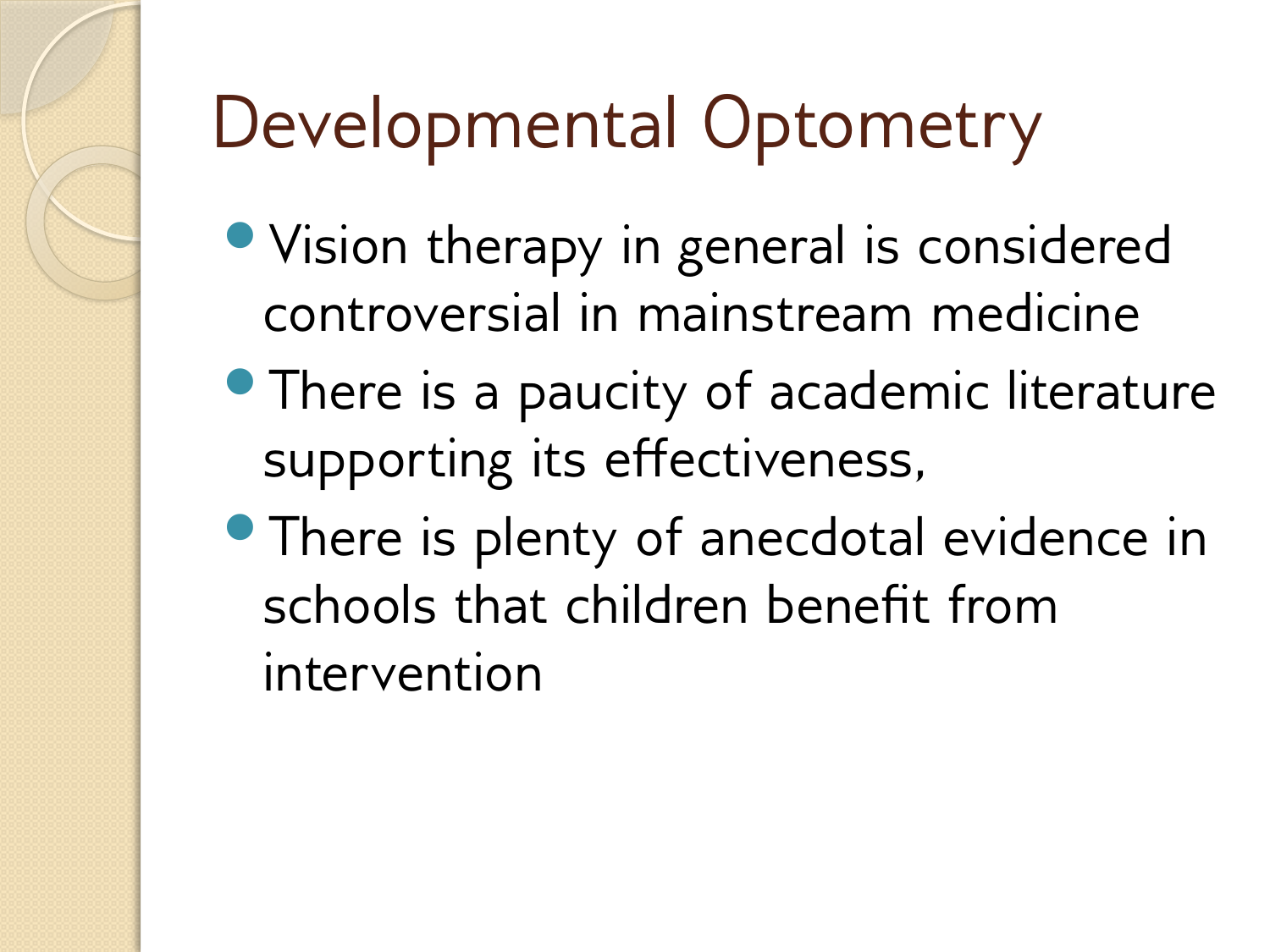

# Developmental Optometry
Vision therapy in general is considered controversial in mainstream medicine
There is a paucity of academic literature supporting its effectiveness,
There is plenty of anecdotal evidence in schools that children benefit from intervention